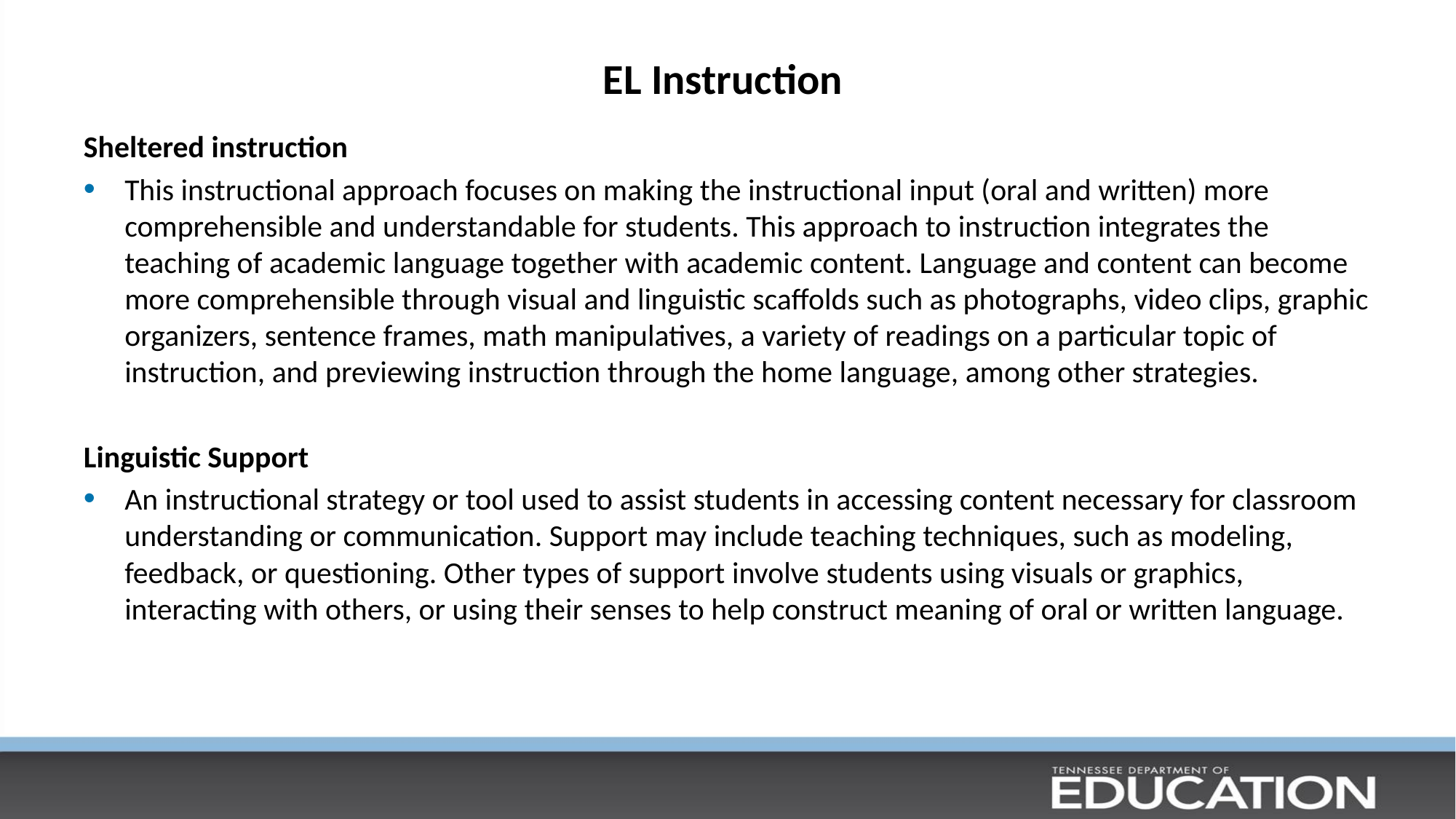

# EL Instruction
Sheltered instruction
This instructional approach focuses on making the instructional input (oral and written) more comprehensible and understandable for students. This approach to instruction integrates the teaching of academic language together with academic content. Language and content can become more comprehensible through visual and linguistic scaffolds such as photographs, video clips, graphic organizers, sentence frames, math manipulatives, a variety of readings on a particular topic of instruction, and previewing instruction through the home language, among other strategies.

Linguistic Support
An instructional strategy or tool used to assist students in accessing content necessary for classroom understanding or communication. Support may include teaching techniques, such as modeling, feedback, or questioning. Other types of support involve students using visuals or graphics, interacting with others, or using their senses to help construct meaning of oral or written language.